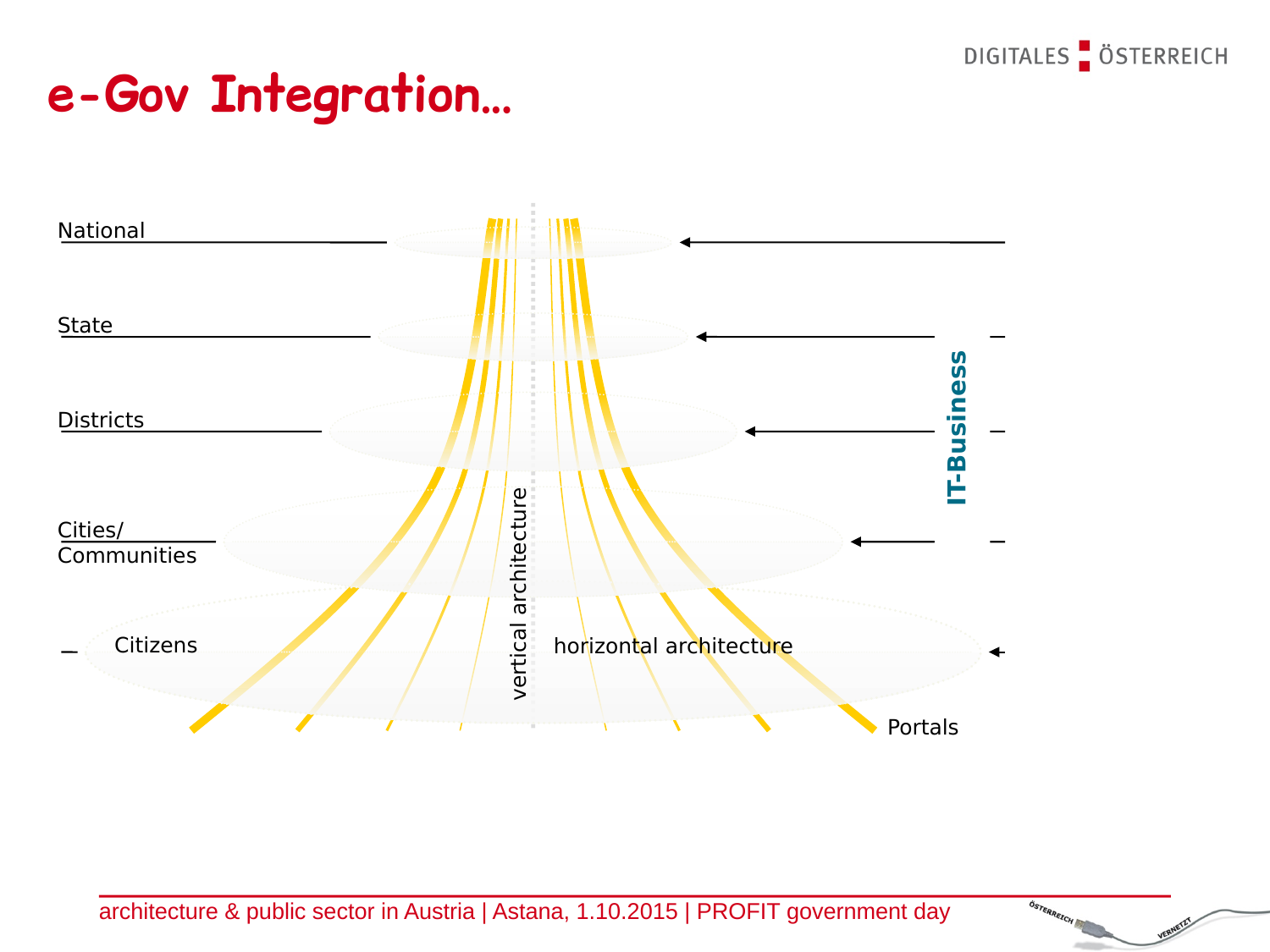

# e-Gov Integration…

National

IT-Business
State

Districts

vertical architecture

Cities/
Communities

Citizens
horizontal architecture

Portals
architecture & public sector in Austria | Astana, 1.10.2015 | PROFIT government day